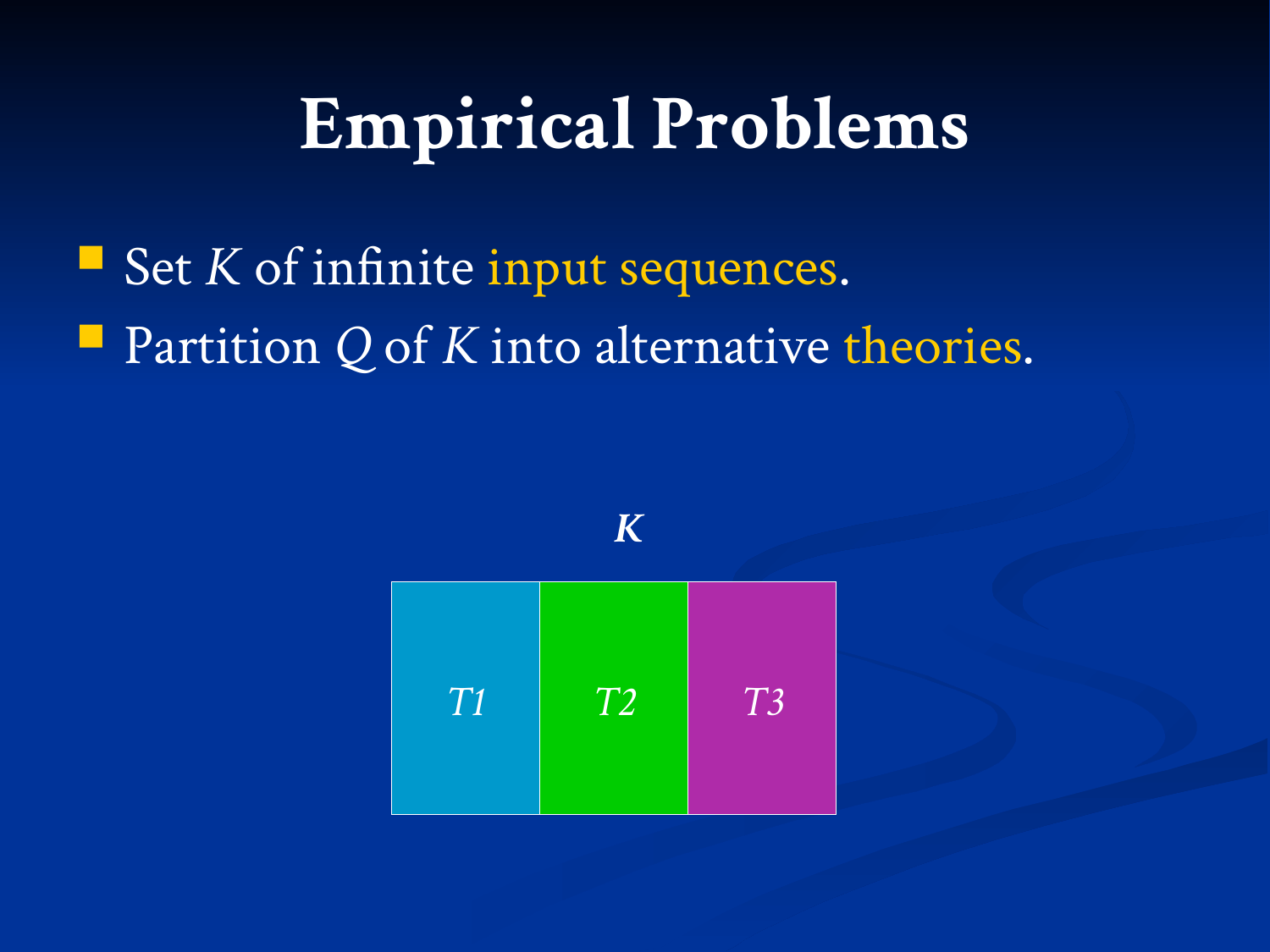

# Empirical Problems
Set K of infinite input sequences.
Partition Q of K into alternative theories.
K

T1
T2
T3